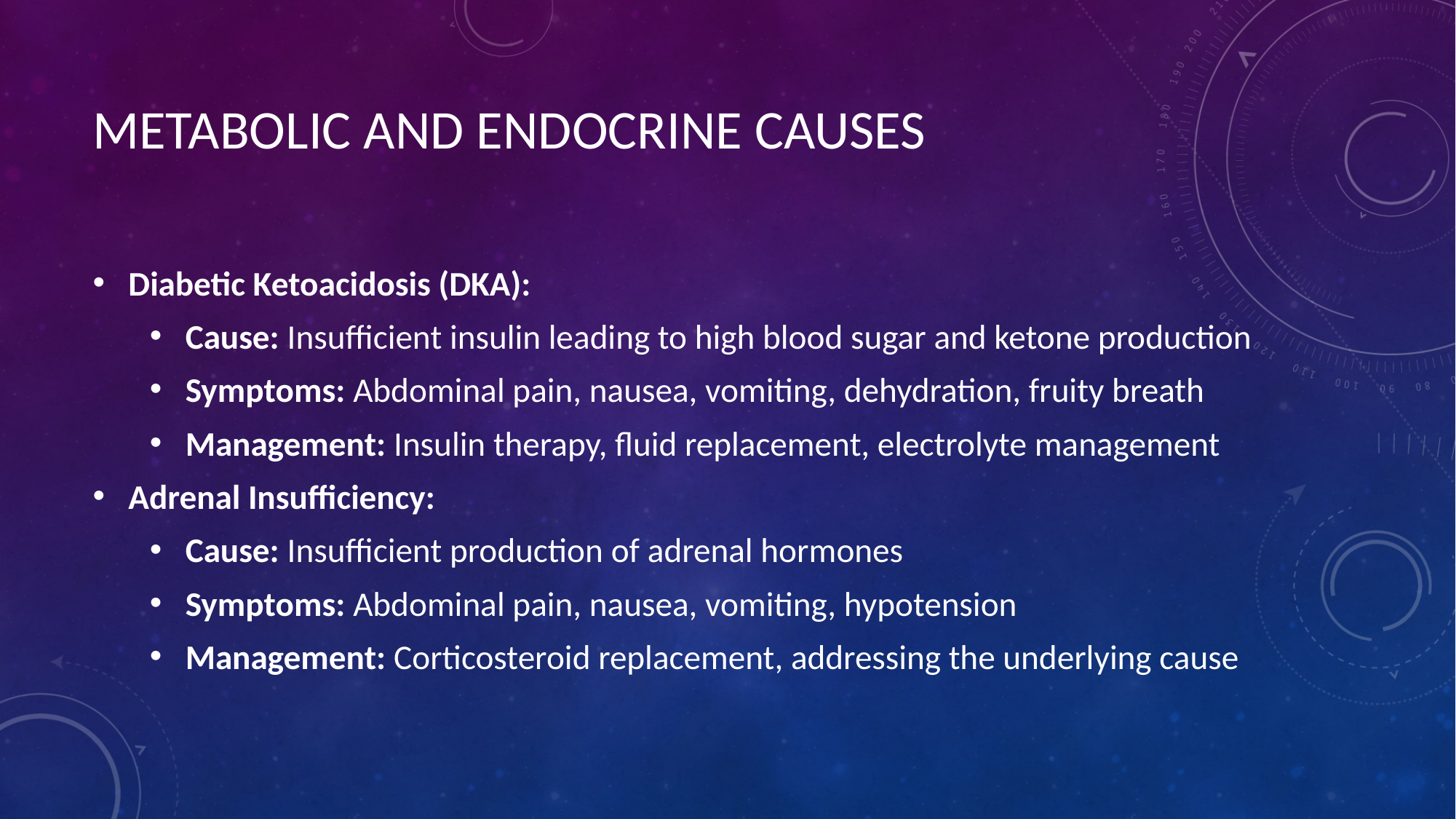

# Metabolic and Endocrine Causes
Diabetic Ketoacidosis (DKA):
Cause: Insufficient insulin leading to high blood sugar and ketone production
Symptoms: Abdominal pain, nausea, vomiting, dehydration, fruity breath
Management: Insulin therapy, fluid replacement, electrolyte management
Adrenal Insufficiency:
Cause: Insufficient production of adrenal hormones
Symptoms: Abdominal pain, nausea, vomiting, hypotension
Management: Corticosteroid replacement, addressing the underlying cause